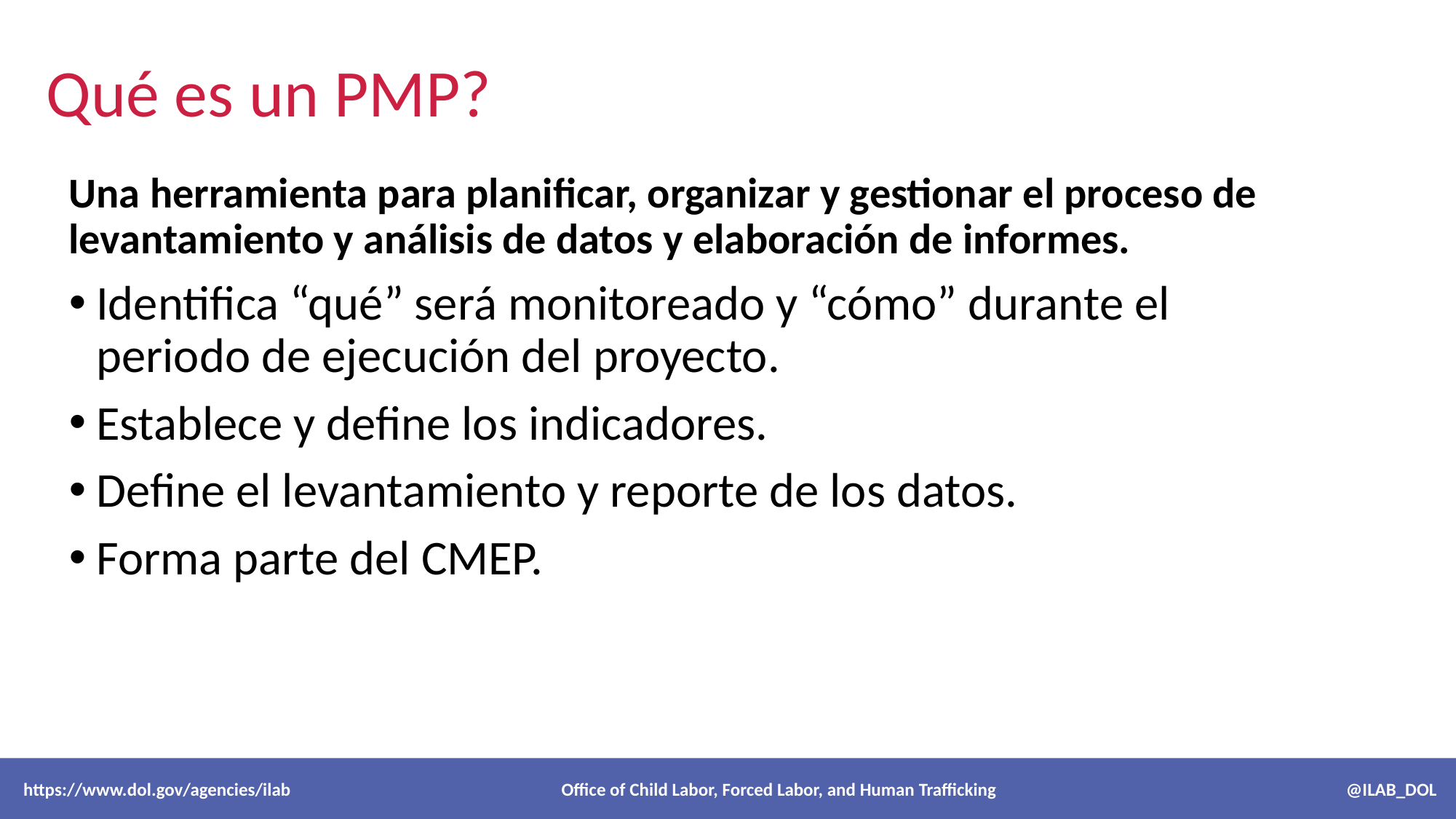

# Qué es un PMP?
Una herramienta para planificar, organizar y gestionar el proceso de levantamiento y análisis de datos y elaboración de informes.
Identifica “qué” será monitoreado y “cómo” durante el periodo de ejecución del proyecto.
Establece y define los indicadores.
Define el levantamiento y reporte de los datos.
Forma parte del CMEP.
   https://www.dol.gov/agencies/ilab                                                                 Office of Child Labor, Forced Labor, and Human Trafficking                                                                                    @ILAB_DOL